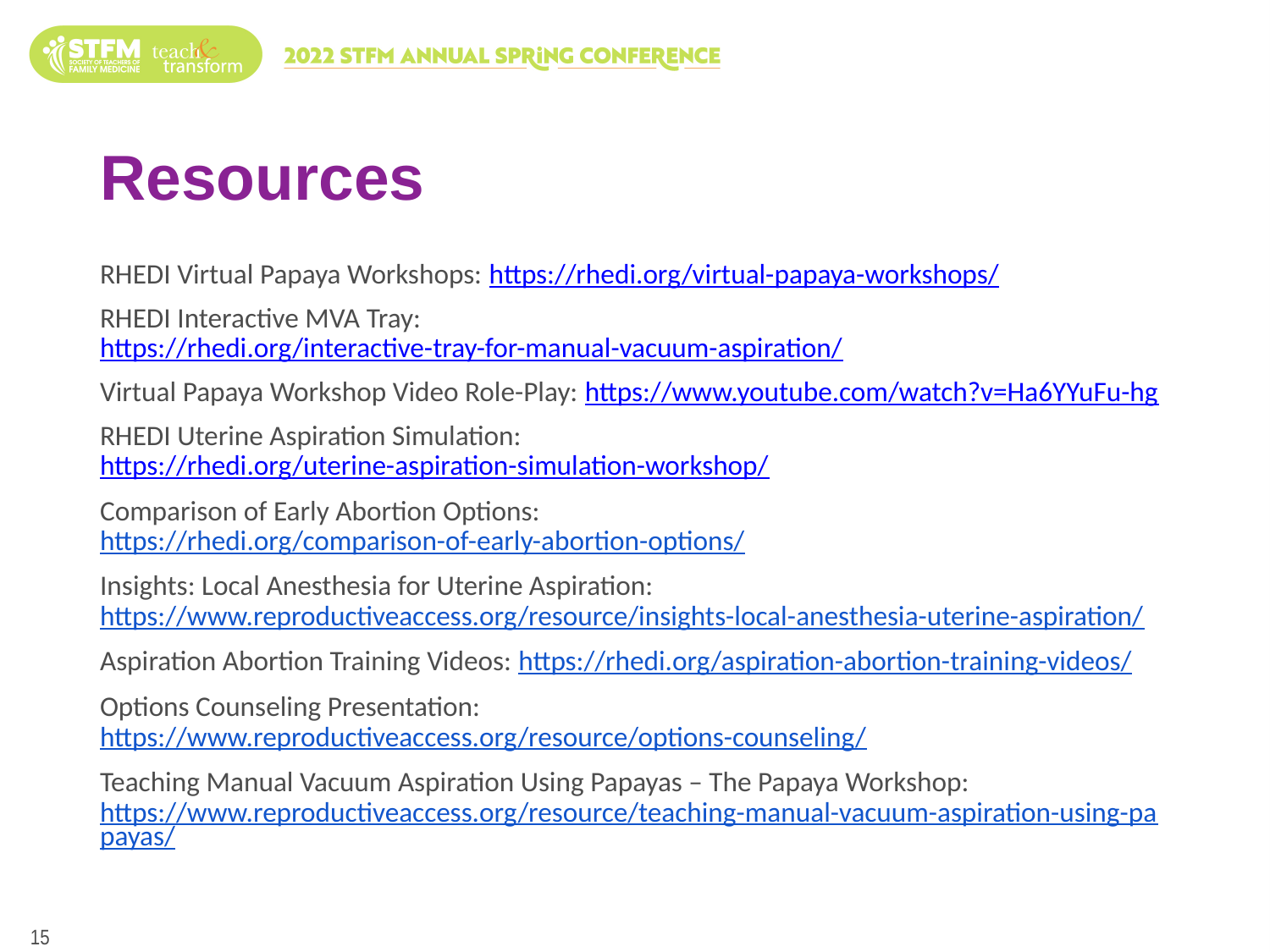

# Resources
RHEDI Virtual Papaya Workshops: https://rhedi.org/virtual-papaya-workshops/
RHEDI Interactive MVA Tray: https://rhedi.org/interactive-tray-for-manual-vacuum-aspiration/
Virtual Papaya Workshop Video Role-Play: https://www.youtube.com/watch?v=Ha6YYuFu-hg
RHEDI Uterine Aspiration Simulation: https://rhedi.org/uterine-aspiration-simulation-workshop/
Comparison of Early Abortion Options: https://rhedi.org/comparison-of-early-abortion-options/
Insights: Local Anesthesia for Uterine Aspiration: https://www.reproductiveaccess.org/resource/insights-local-anesthesia-uterine-aspiration/
Aspiration Abortion Training Videos: https://rhedi.org/aspiration-abortion-training-videos/
Options Counseling Presentation: https://www.reproductiveaccess.org/resource/options-counseling/
Teaching Manual Vacuum Aspiration Using Papayas – The Papaya Workshop: https://www.reproductiveaccess.org/resource/teaching-manual-vacuum-aspiration-using-papayas/

15